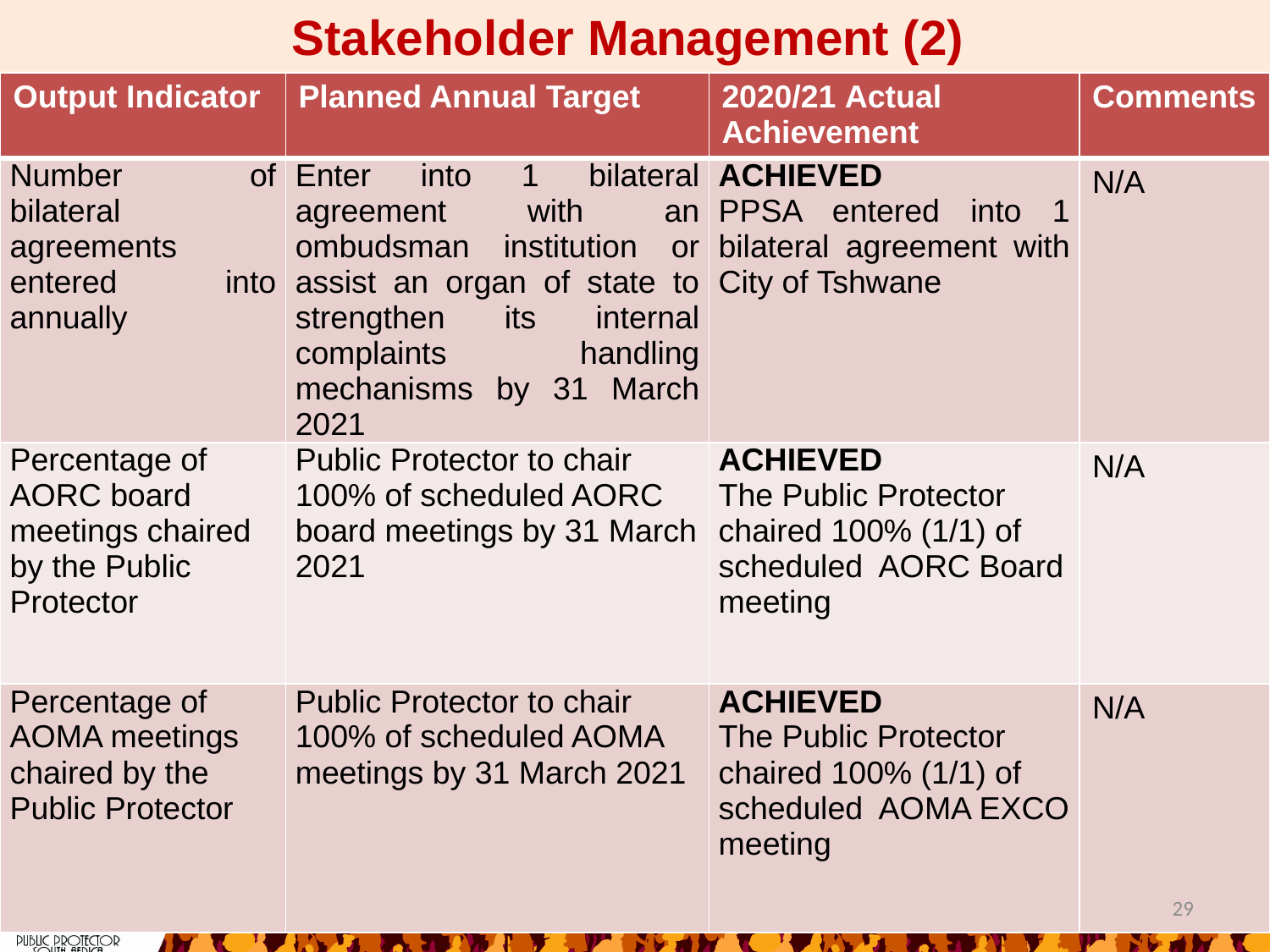

Stakeholder Management (2)
| Output Indicator | Planned Annual Target | 2020/21 Actual Achievement | Comments |
| --- | --- | --- | --- |
| Number of bilateral agreements entered into annually | Enter into 1 bilateral agreement with an ombudsman institution or assist an organ of state to strengthen its internal complaints handling mechanisms by 31 March 2021 | ACHIEVED PPSA entered into 1 bilateral agreement with City of Tshwane | N/A |
| Percentage of AORC board meetings chaired by the Public Protector | Public Protector to chair 100% of scheduled AORC board meetings by 31 March 2021 | ACHIEVED The Public Protector chaired 100% (1/1) of scheduled AORC Board meeting | N/A |
| Percentage of AOMA meetings chaired by the Public Protector | Public Protector to chair 100% of scheduled AOMA meetings by 31 March 2021 | ACHIEVED The Public Protector chaired 100% (1/1) of scheduled AOMA EXCO meeting | N/A |
29